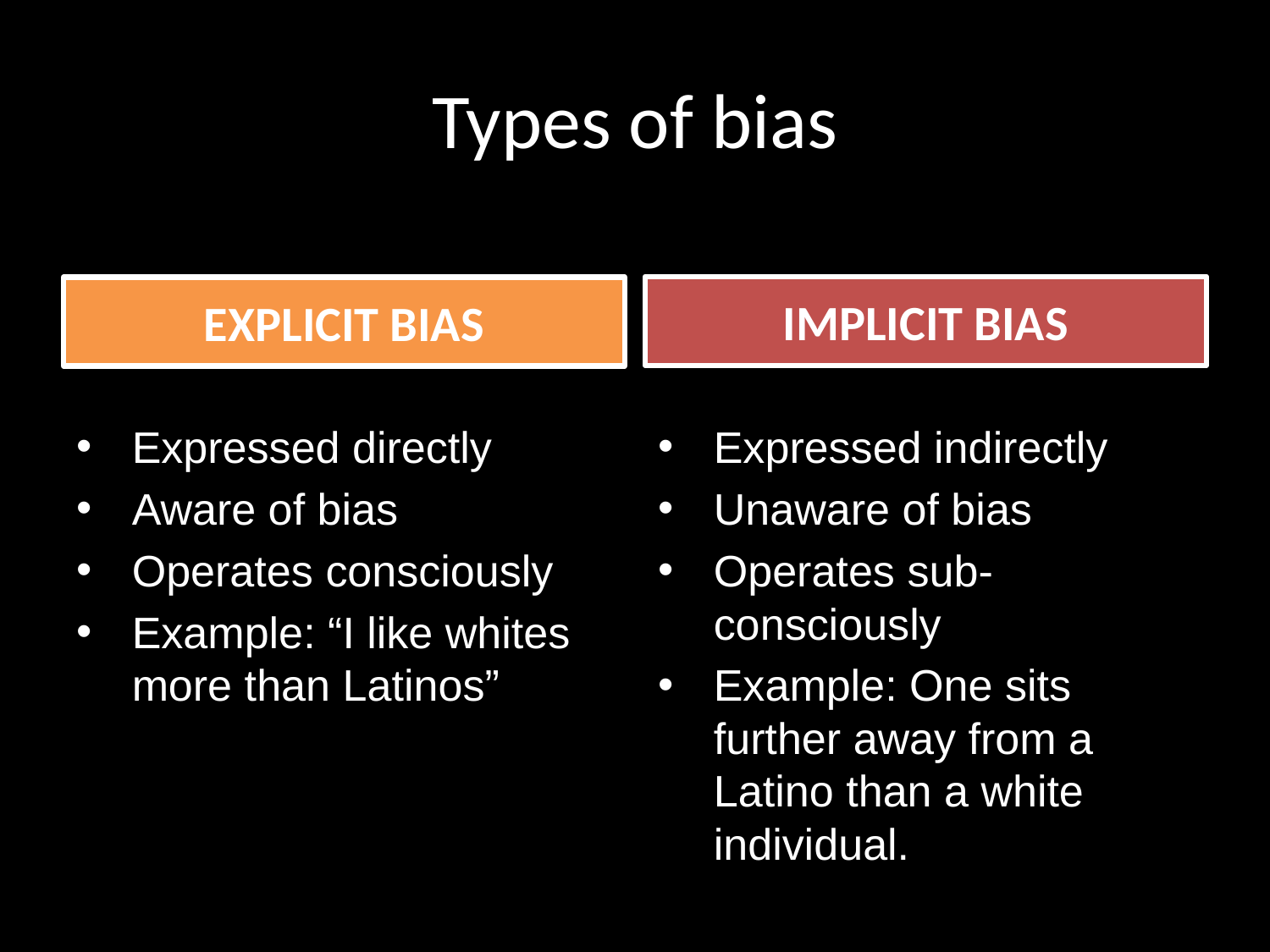

# Types of bias
IMPLICIT BIAS
EXPLICIT BIAS
Expressed indirectly
Unaware of bias
Operates sub-consciously
Example: One sits further away from a Latino than a white individual.
Expressed directly
Aware of bias
Operates consciously
Example: “I like whites more than Latinos”